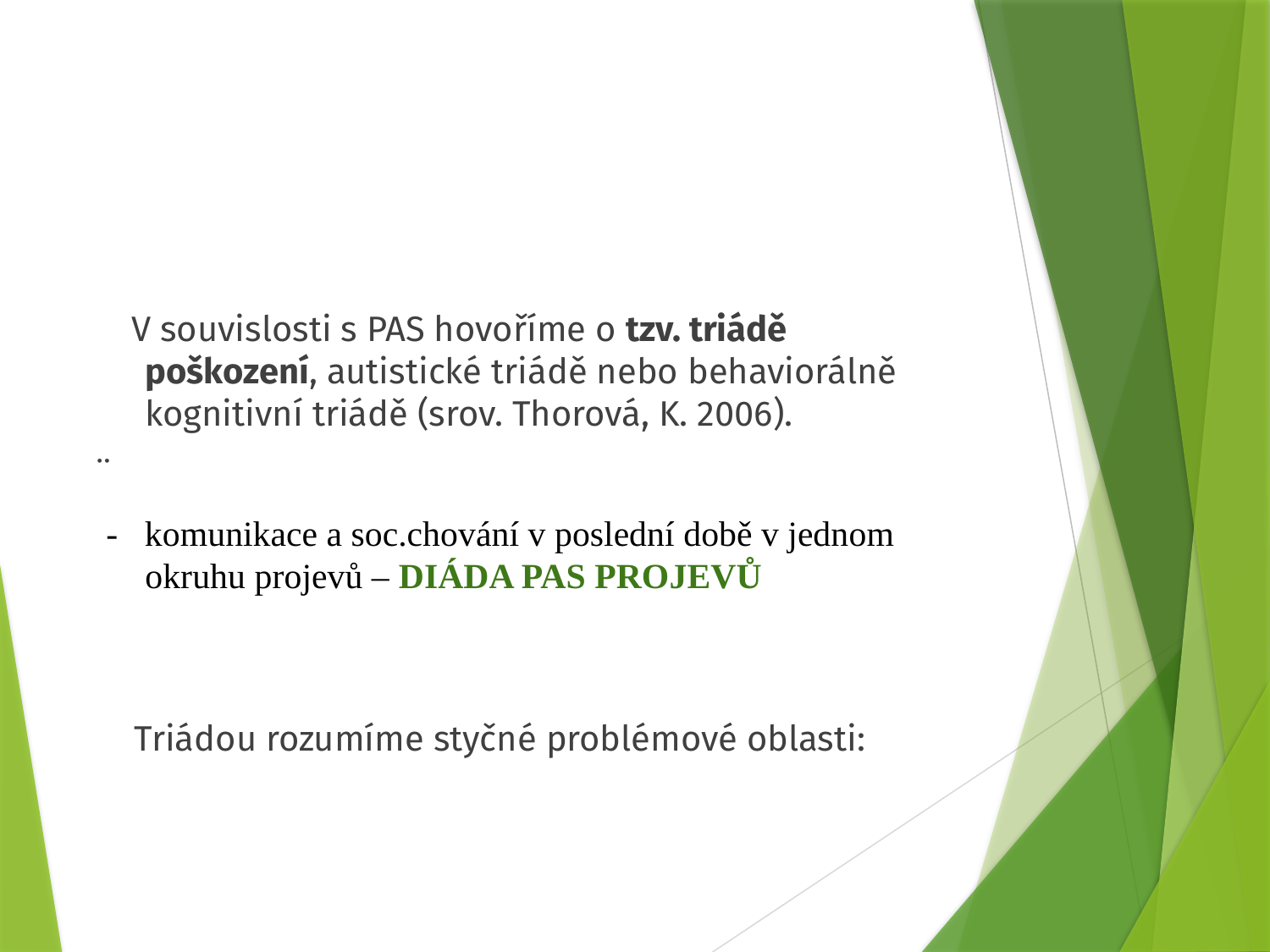

#
    V souvislosti s PAS hovoříme o tzv. triádě poškození, autistické triádě nebo behaviorálně kognitivní triádě (srov. Thorová, K. 2006).
¨
 -   komunikace a soc.chování v poslední době v jednom okruhu projevů – DIÁDA PAS PROJEVŮ

    Triádou rozumíme styčné problémové oblasti: